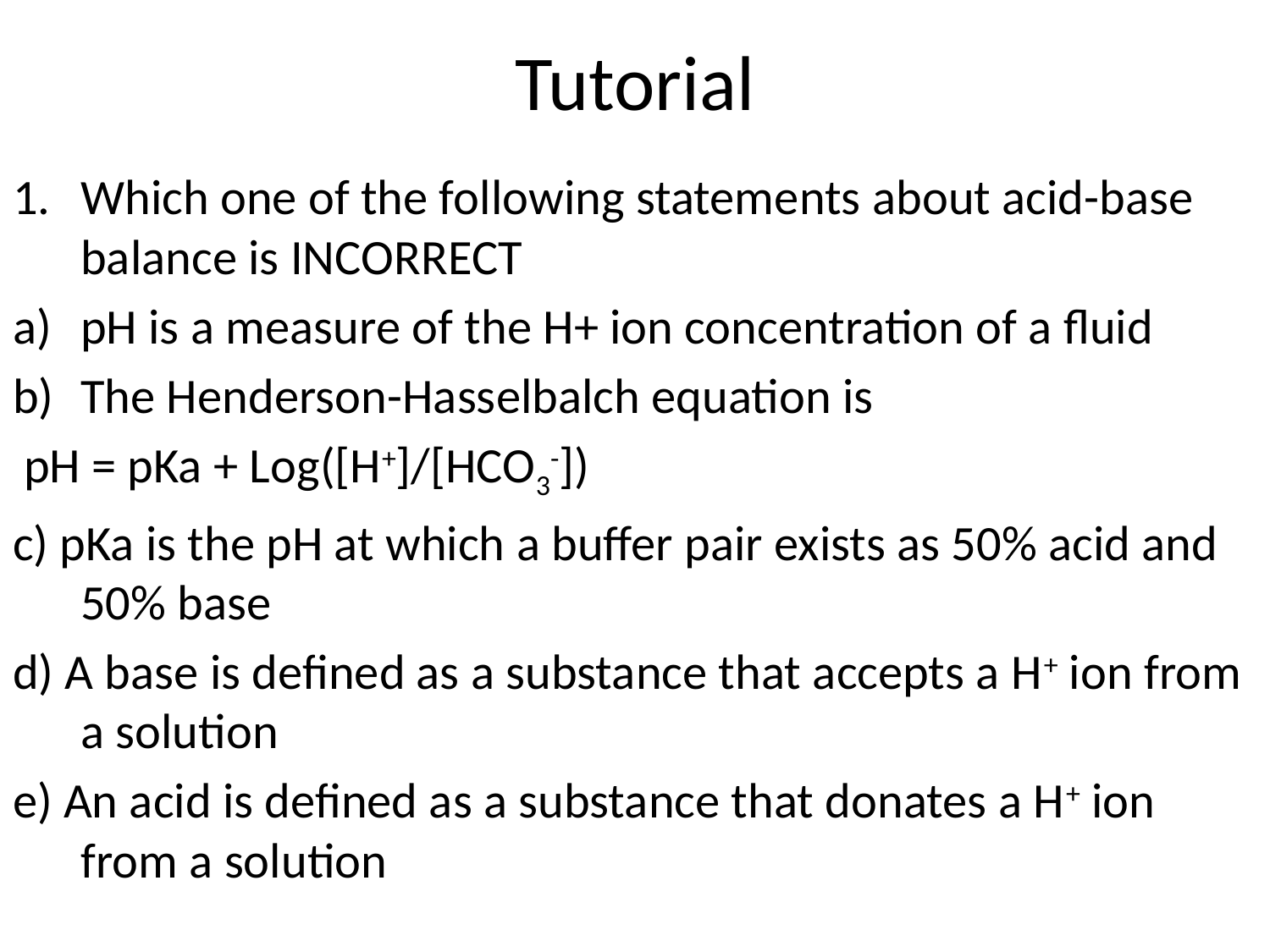

# Tutorial
Which one of the following statements about acid-base balance is INCORRECT
pH is a measure of the H+ ion concentration of a fluid
The Henderson-Hasselbalch equation is
 pH = pKa + Log([H+]/[HCO3-])
c) pKa is the pH at which a buffer pair exists as 50% acid and 50% base
d) A base is defined as a substance that accepts a H+ ion from a solution
e) An acid is defined as a substance that donates a H+ ion from a solution